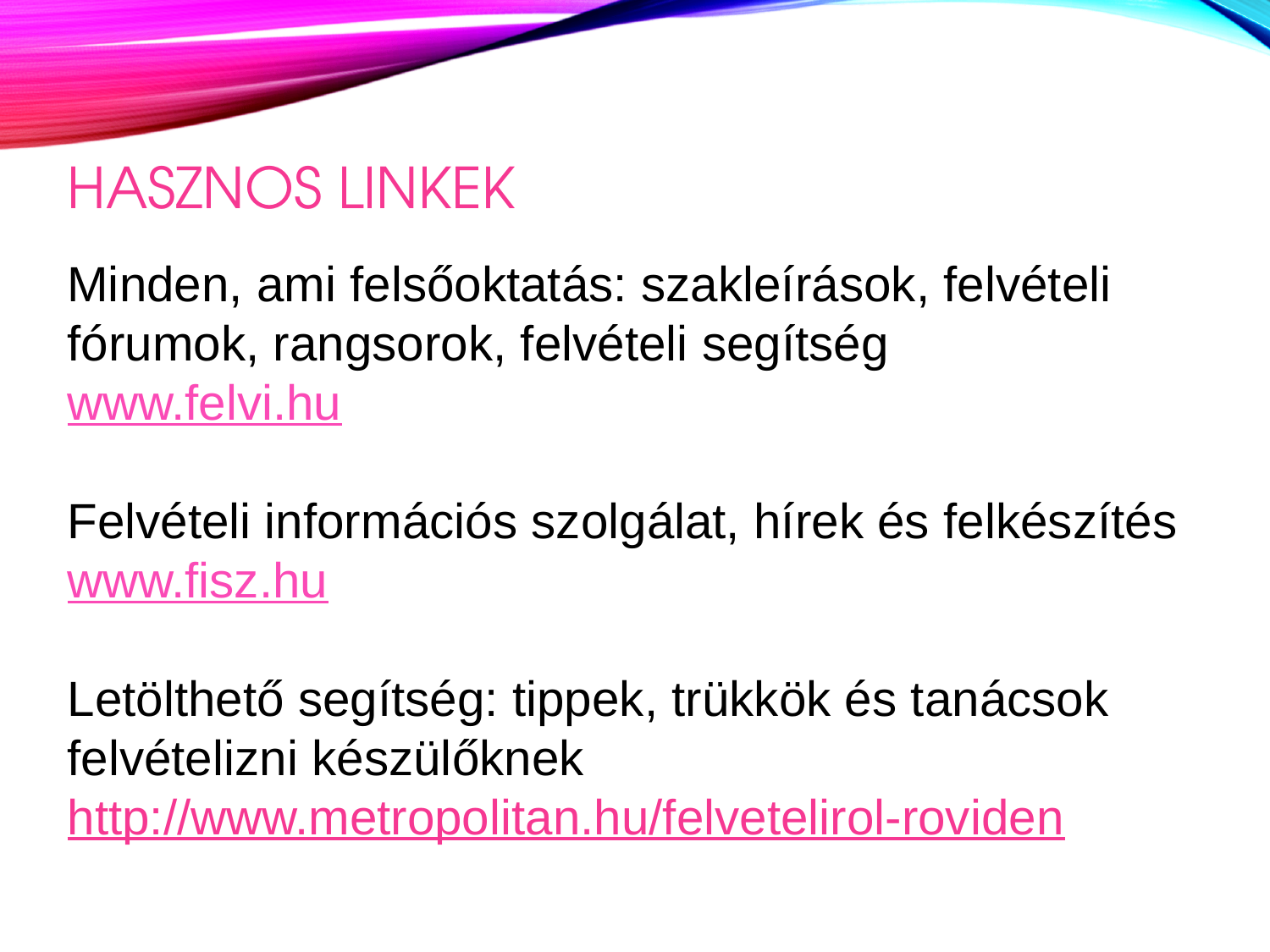

HASZNOS LINKEK
Minden, ami felsőoktatás: szakleírások, felvételi fórumok, rangsorok, felvételi segítség
www.felvi.hu

Felvételi információs szolgálat, hírek és felkészítés
www.fisz.hu

Letölthető segítség: tippek, trükkök és tanácsok felvételizni készülőknek
http://www.metropolitan.hu/felvetelirol-roviden